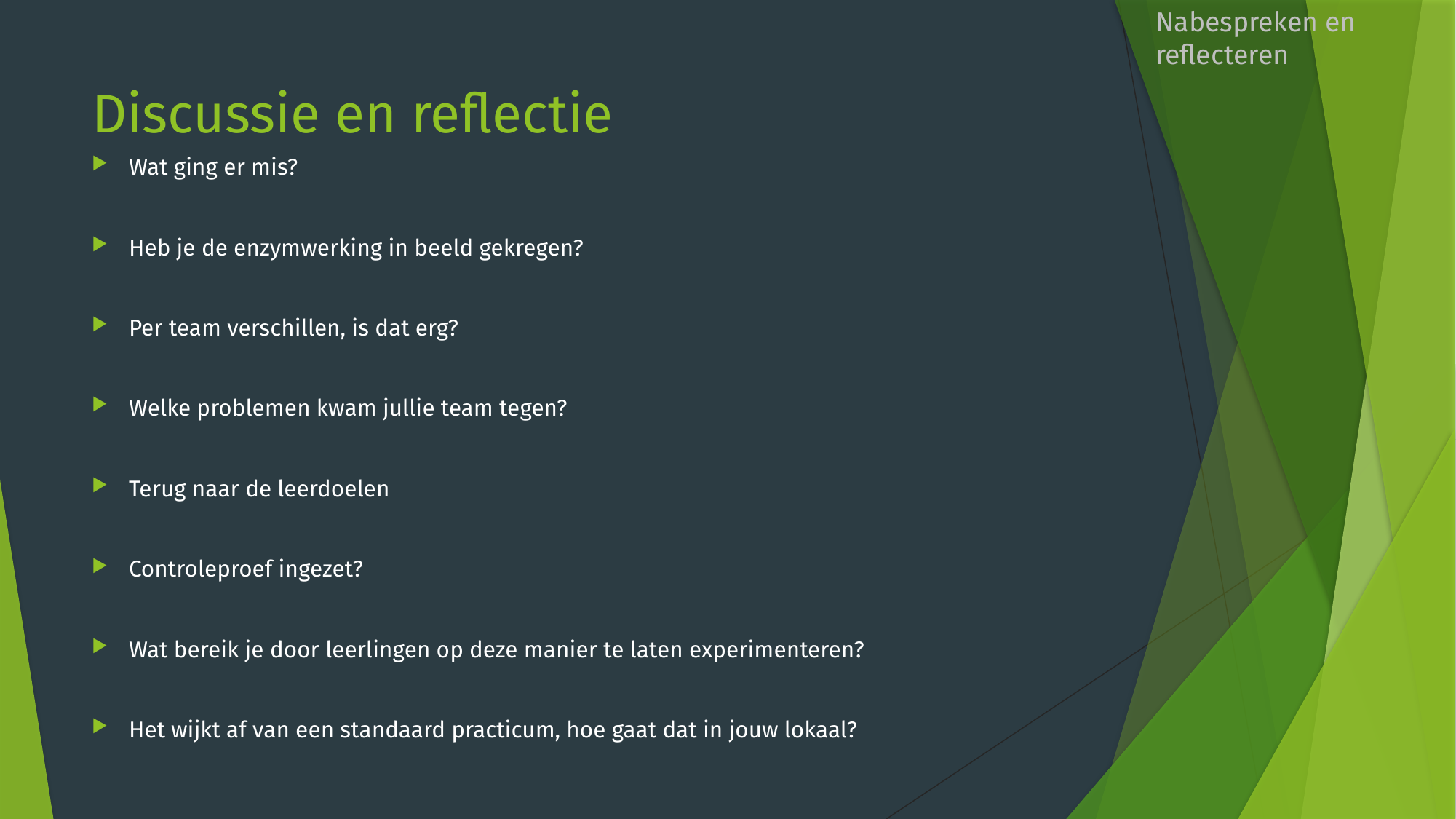

Nabespreken en reflecteren

# Discussie en reflectie
Wat ging er mis?

Heb je de enzymwerking in beeld gekregen?

Per team verschillen, is dat erg?

Welke problemen kwam jullie team tegen?

Terug naar de leerdoelen

Controleproef ingezet?

Wat bereik je door leerlingen op deze manier te laten experimenteren?

Het wijkt af van een standaard practicum, hoe gaat dat in jouw lokaal?